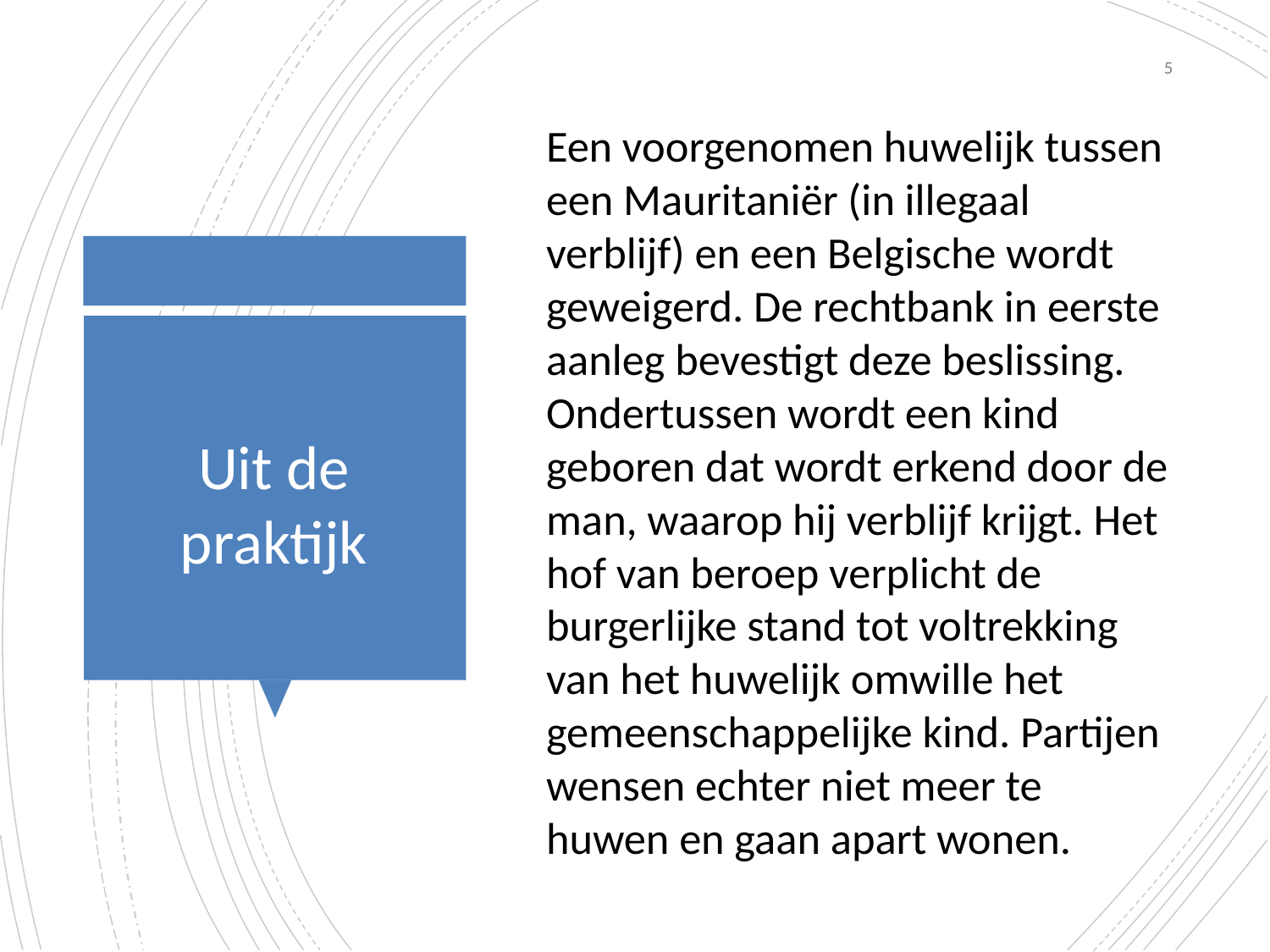

5
Een voorgenomen huwelijk tussen een Mauritaniër (in illegaal verblijf) en een Belgische wordt geweigerd. De rechtbank in eerste aanleg bevestigt deze beslissing. Ondertussen wordt een kind geboren dat wordt erkend door de man, waarop hij verblijf krijgt. Het hof van beroep verplicht de burgerlijke stand tot voltrekking van het huwelijk omwille het gemeenschappelijke kind. Partijen wensen echter niet meer te huwen en gaan apart wonen.

# Uit de praktijk